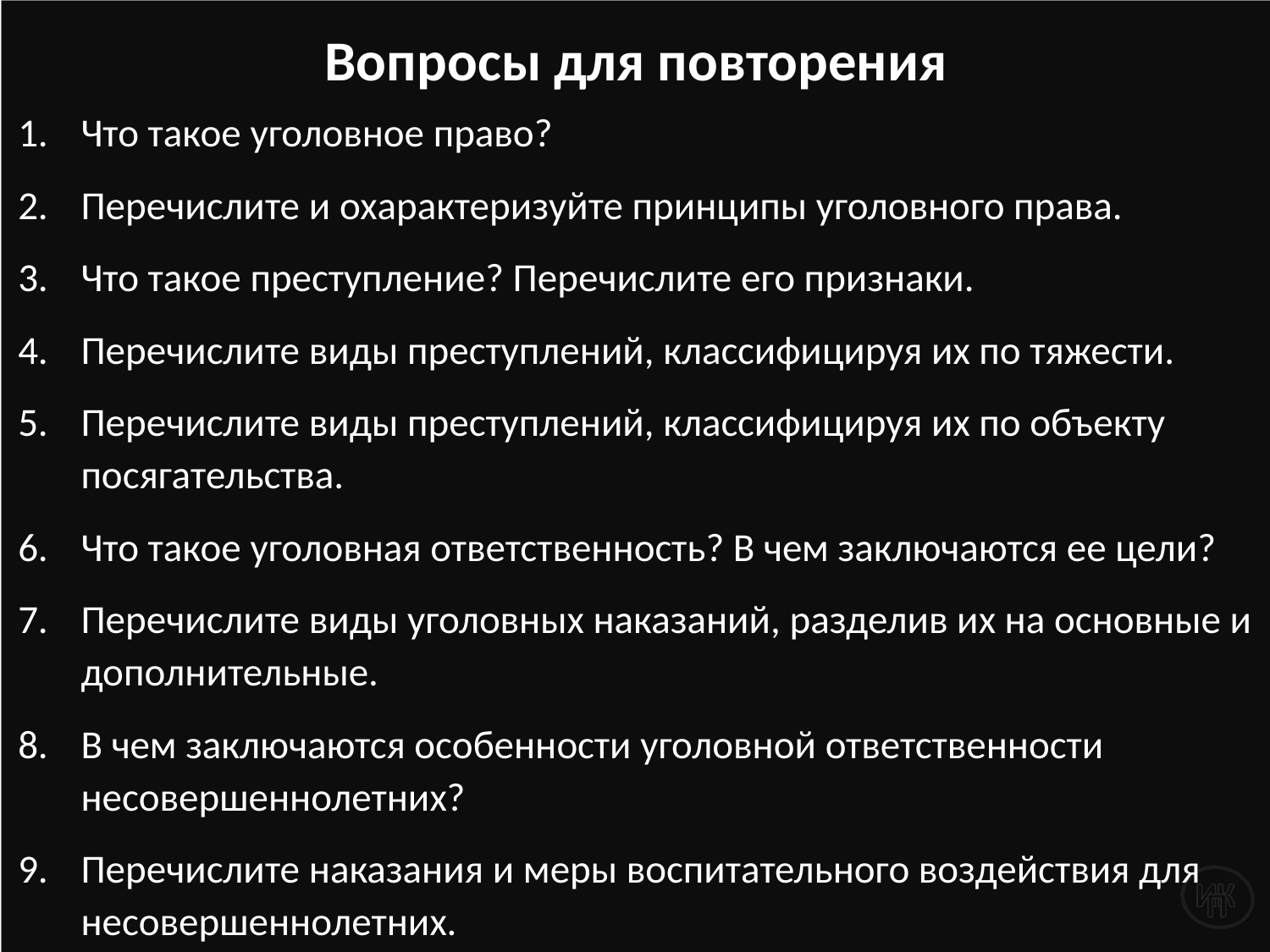

# Вопросы для повторения
Что такое уголовное право?
Перечислите и охарактеризуйте принципы уголовного права.
Что такое преступление? Перечислите его признаки.
Перечислите виды преступлений, классифицируя их по тяжести.
Перечислите виды преступлений, классифицируя их по объекту посягательства.
Что такое уголовная ответственность? В чем заключаются ее цели?
Перечислите виды уголовных наказаний, разделив их на основные и дополнительные.
В чем заключаются особенности уголовной ответственности несовершеннолетних?
Перечислите наказания и меры воспитательного воздействия для несовершеннолетних.